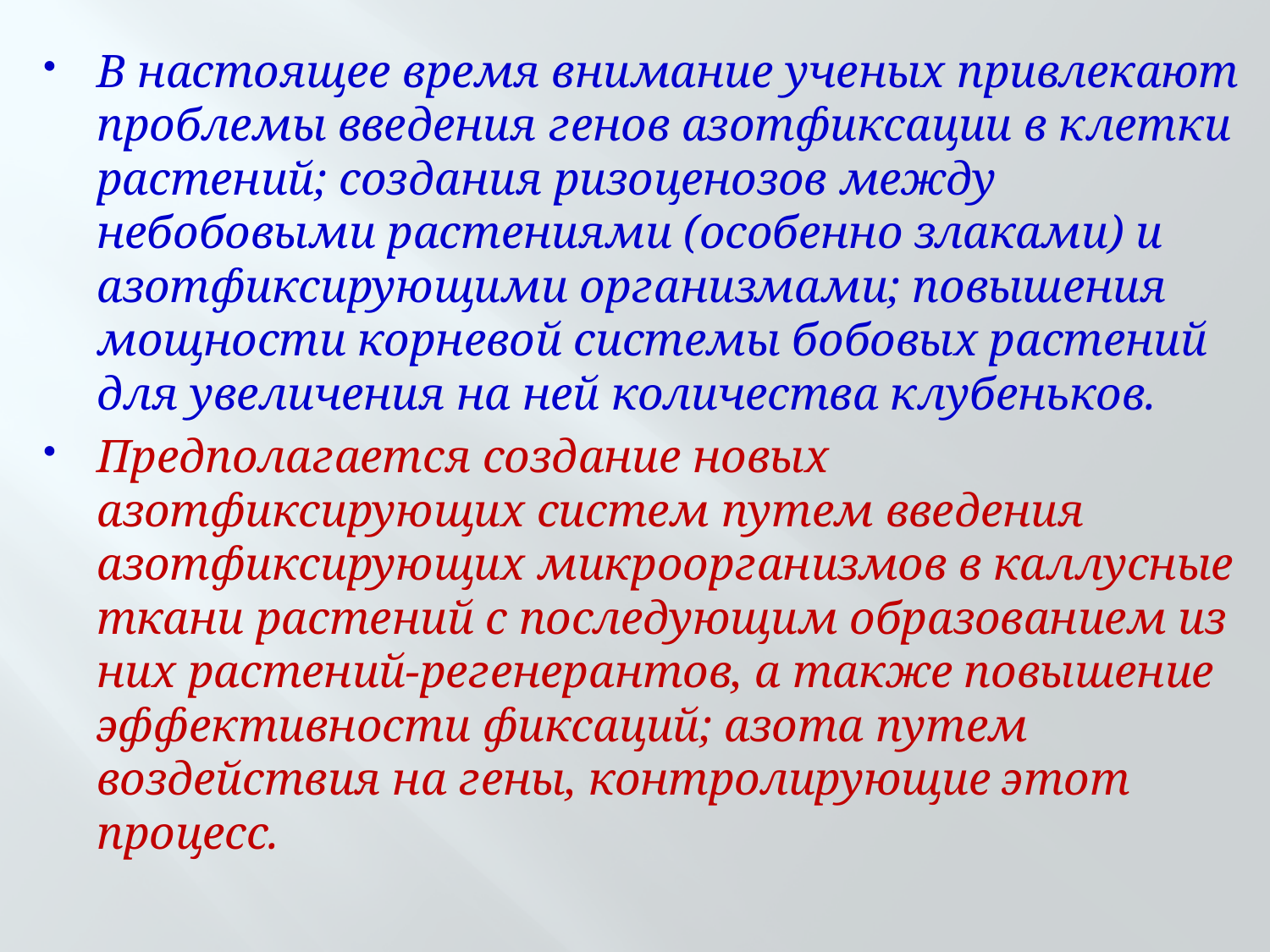

В настоящее время внимание ученых привлекают проблемы введения генов азотфиксации в клетки растений; создания ризоценозов между небобовыми растениями (особенно злаками) и азотфиксирующими организмами; повышения мощности корневой системы бобовых растений для увеличения на ней количества клубеньков.
Предполагается создание новых азотфиксирующих систем путем введения азотфиксирующих микроорганизмов в каллусные ткани растений с последующим образованием из них растений-регенерантов, а также повышение эффективности фиксаций; азота путем воздействия на гены, контролирующие этот процесс.